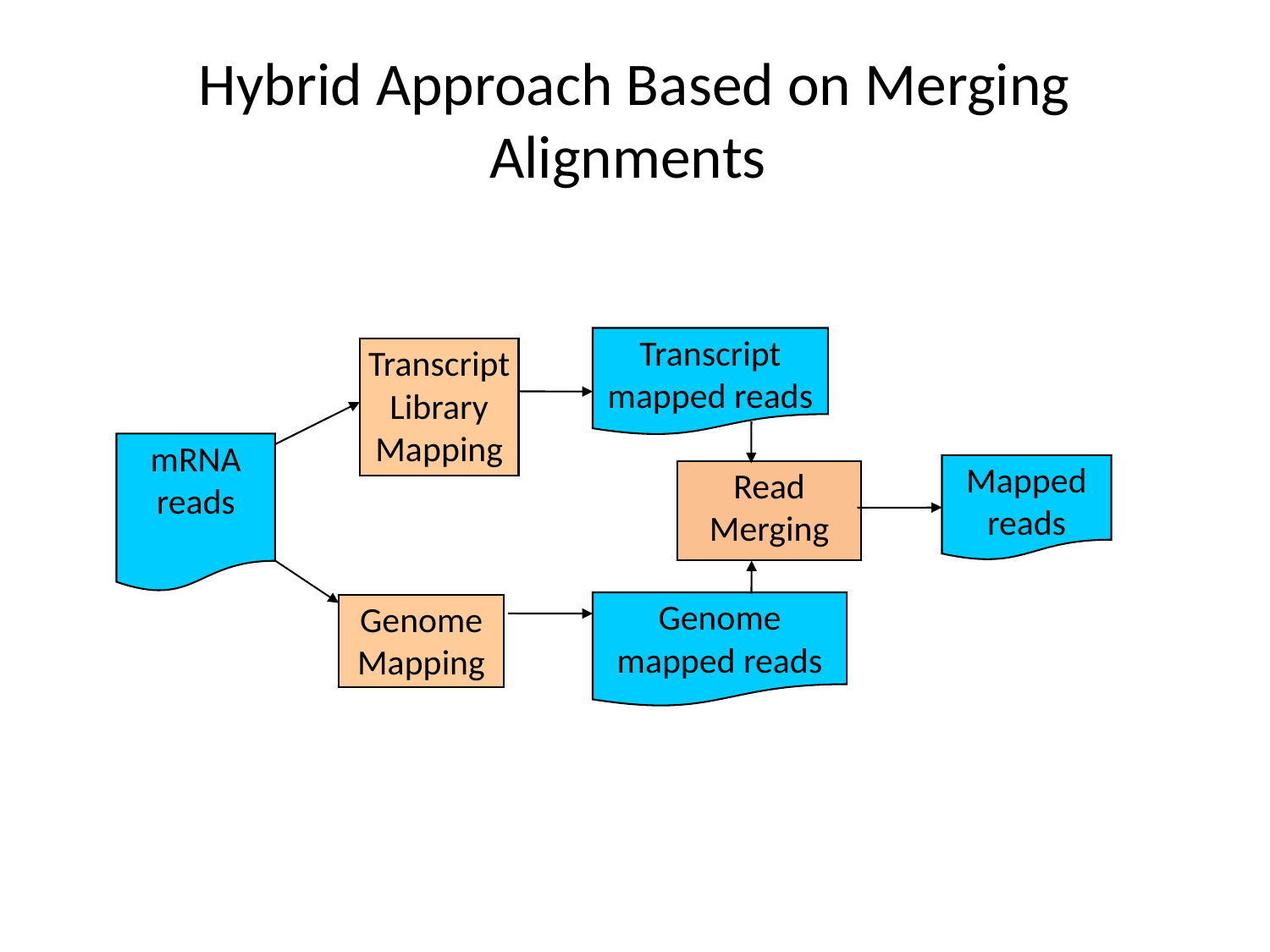

# Hybrid Approach Based on Merging Alignments
Transcript mapped reads
Transcript Library
Mapping

mRNA reads
Mapped reads
Read Merging

Genome mapped reads
Genome Mapping